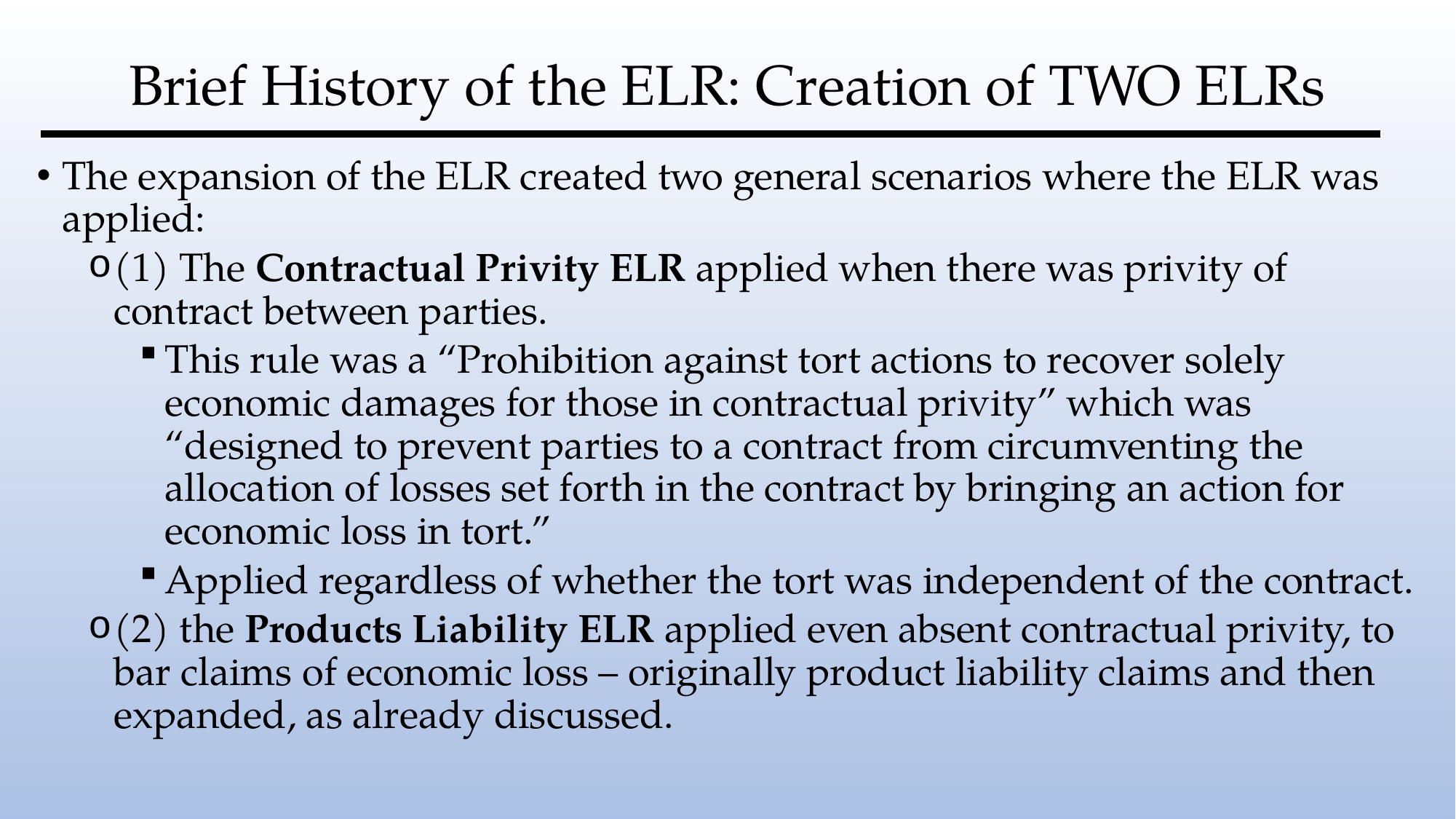

# Brief History of the ELR: Creation of TWO ELRs
The expansion of the ELR created two general scenarios where the ELR was applied:
(1) The Contractual Privity ELR applied when there was privity of contract between parties.
This rule was a “Prohibition against tort actions to recover solely economic damages for those in contractual privity” which was “designed to prevent parties to a contract from circumventing the allocation of losses set forth in the contract by bringing an action for economic loss in tort.”
Applied regardless of whether the tort was independent of the contract.
(2) the Products Liability ELR applied even absent contractual privity, to bar claims of economic loss – originally product liability claims and then expanded, as already discussed.